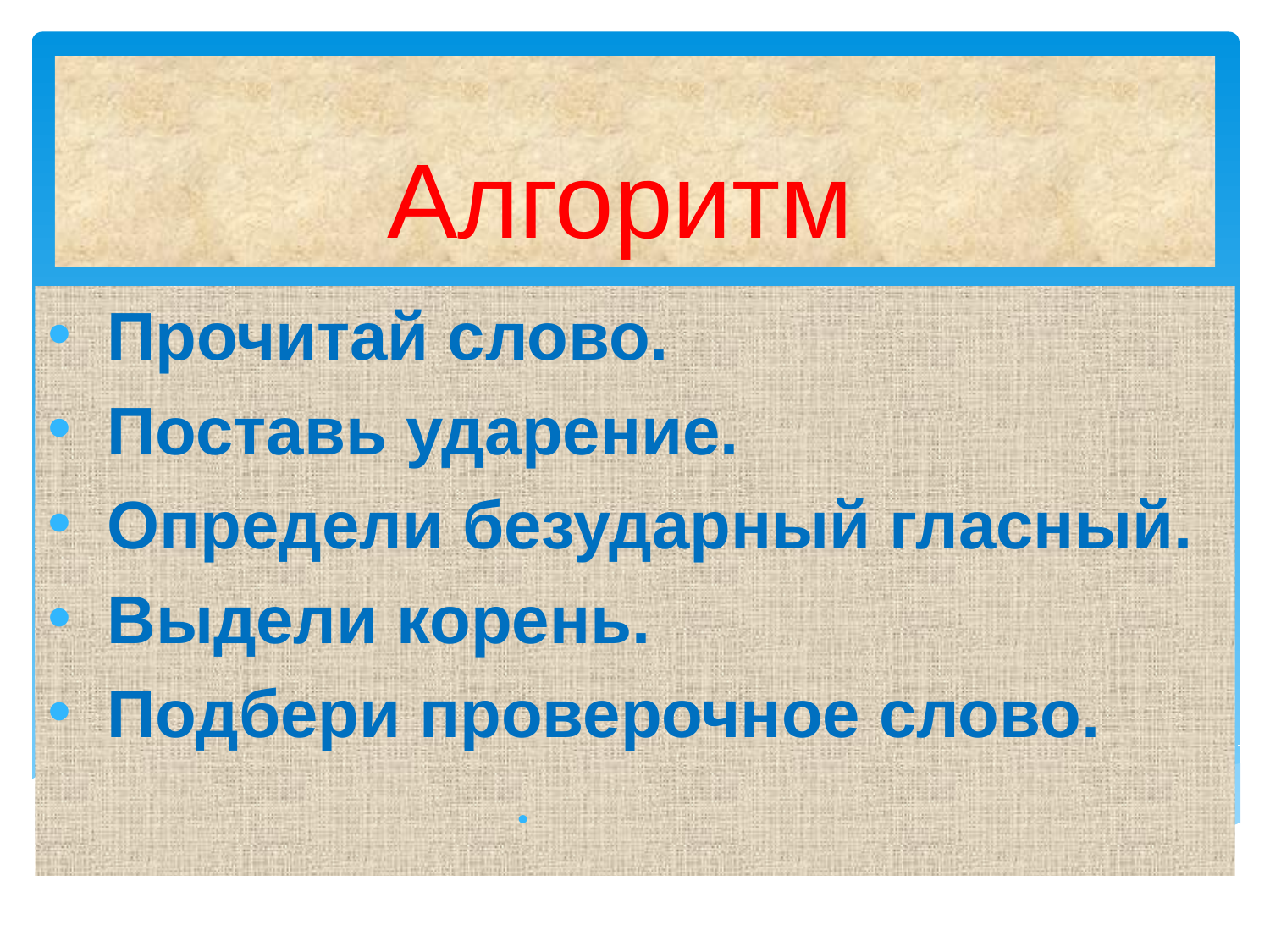

# Алгоритм
Прочитай слово.
Поставь ударение.
Определи безударный гласный.
Выдели корень.
Подбери проверочное слово.